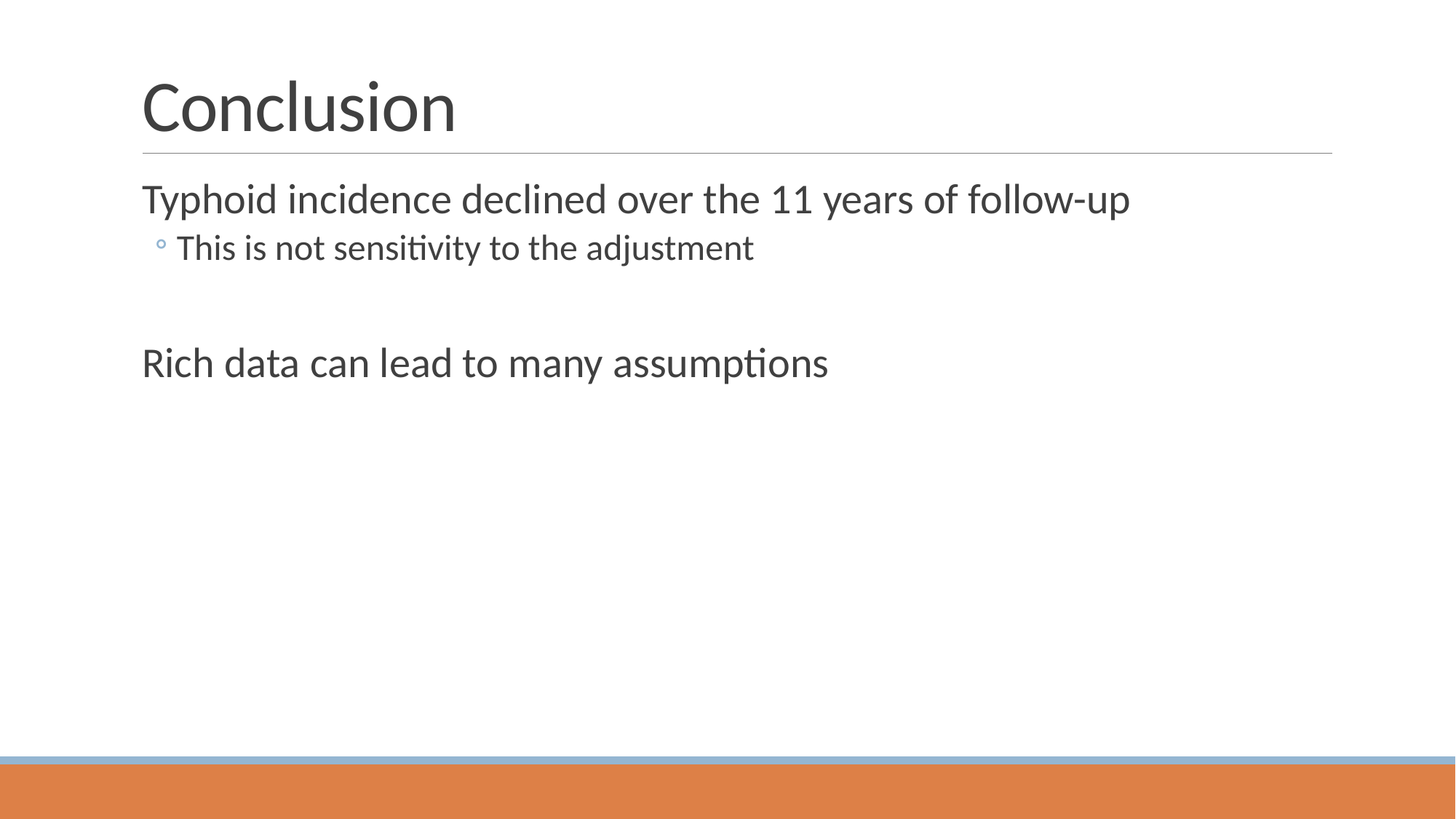

# Conclusion
Typhoid incidence declined over the 11 years of follow-up
This is not sensitivity to the adjustment

Rich data can lead to many assumptions